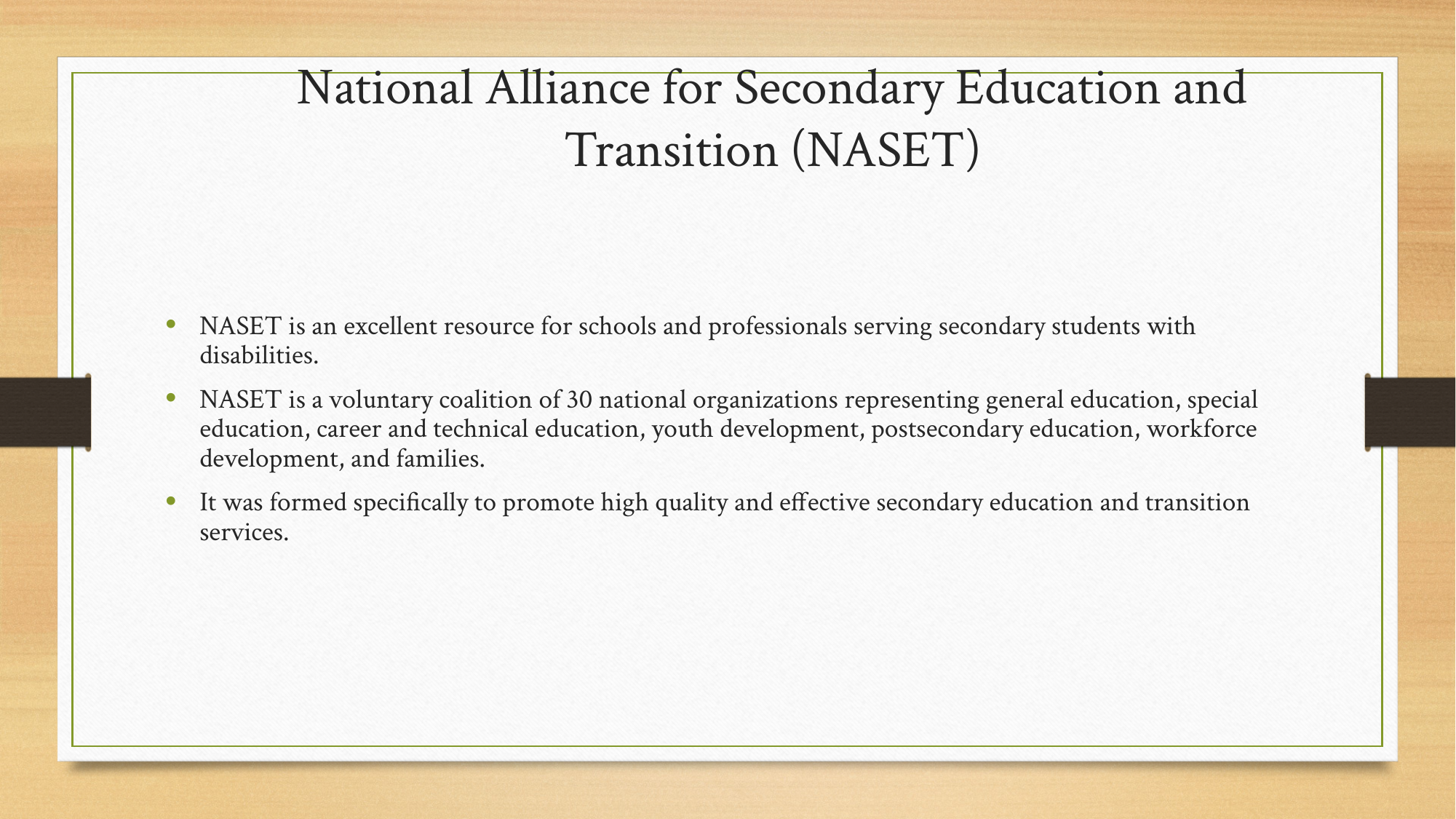

NASET is an excellent resource for schools and professionals serving secondary students with disabilities.
NASET is a voluntary coalition of 30 national organizations representing general education, special education, career and technical education, youth development, postsecondary education, workforce development, and families.
It was formed specifically to promote high quality and effective secondary education and transition services.
National Alliance for Secondary Education and Transition (NASET)